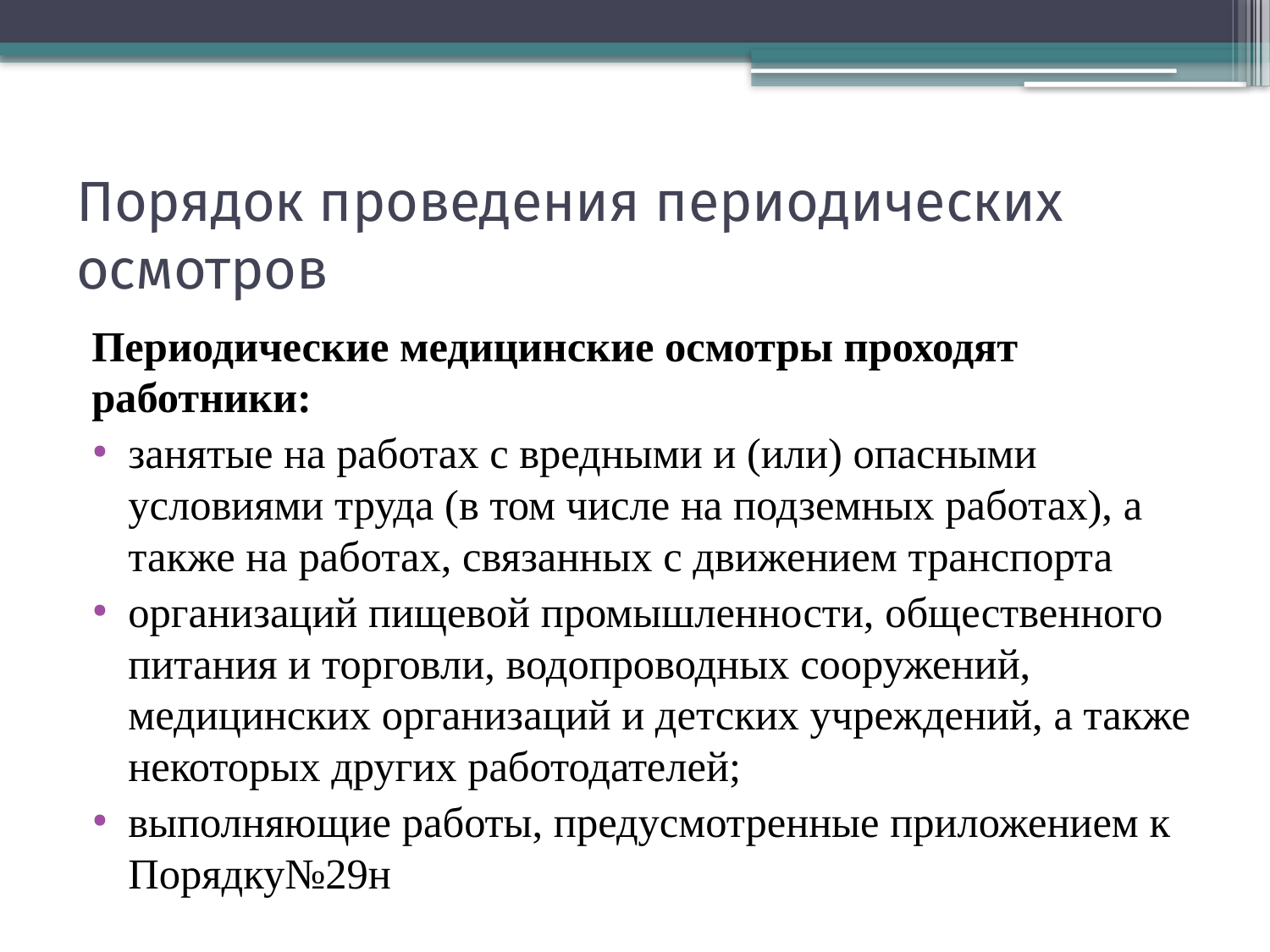

# Порядок проведения периодических осмотров
Периодические медицинские осмотры проходят работники:
занятые на работах с вредными и (или) опасными условиями труда (в том числе на подземных работах), а также на работах, связанных с движением транспорта
организаций пищевой промышленности, общественного питания и торговли, водопроводных сооружений, медицинских организаций и детских учреждений, а также некоторых других работодателей;
выполняющие работы, предусмотренные приложением к Порядку№29н